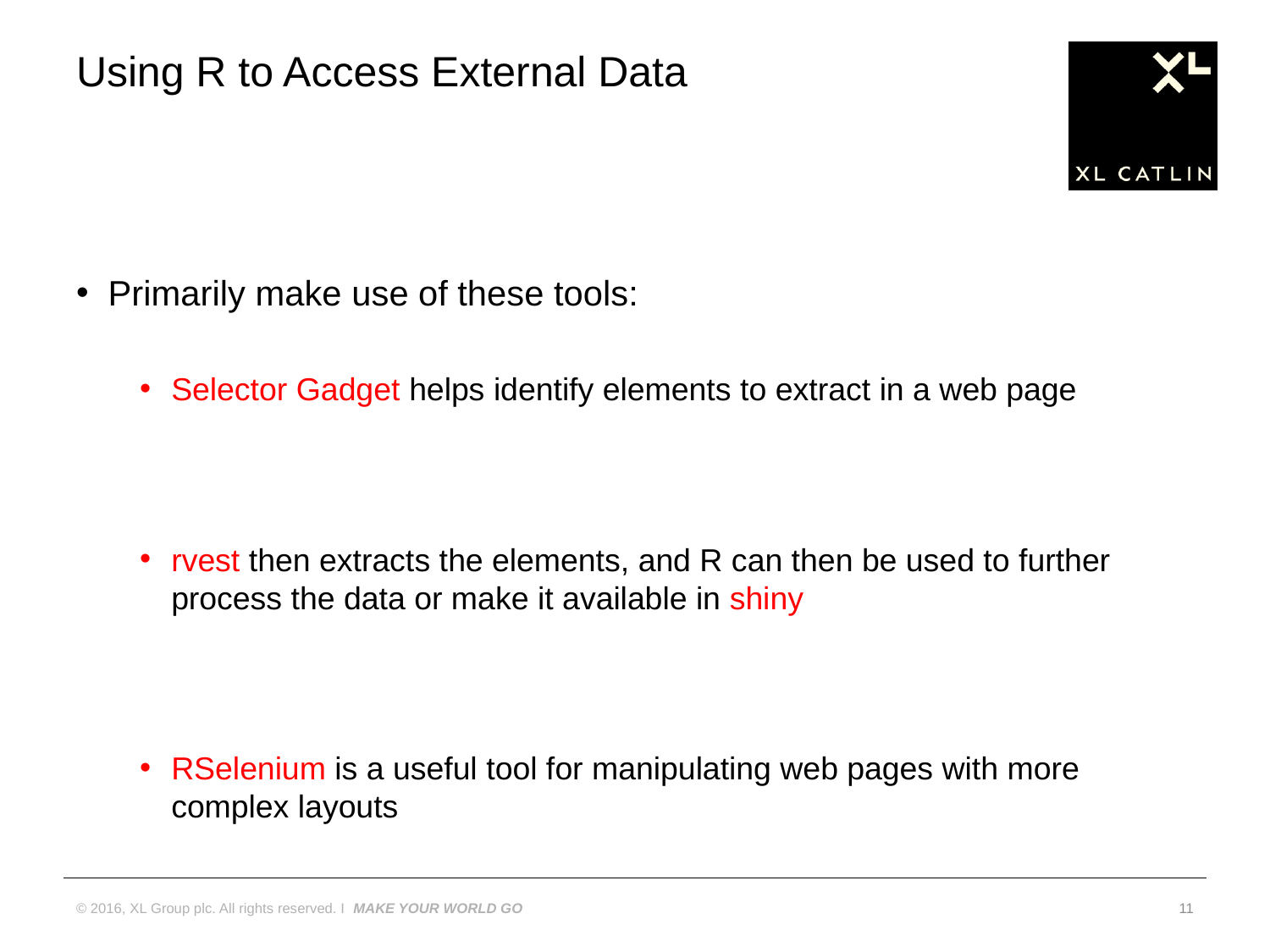

# Using R to Access External Data
Primarily make use of these tools:

Selector Gadget helps identify elements to extract in a web page

rvest then extracts the elements, and R can then be used to further process the data or make it available in shiny

RSelenium is a useful tool for manipulating web pages with more complex layouts
© 2016, XL Group plc. All rights reserved. I  MAKE YOUR WORLD GO
11